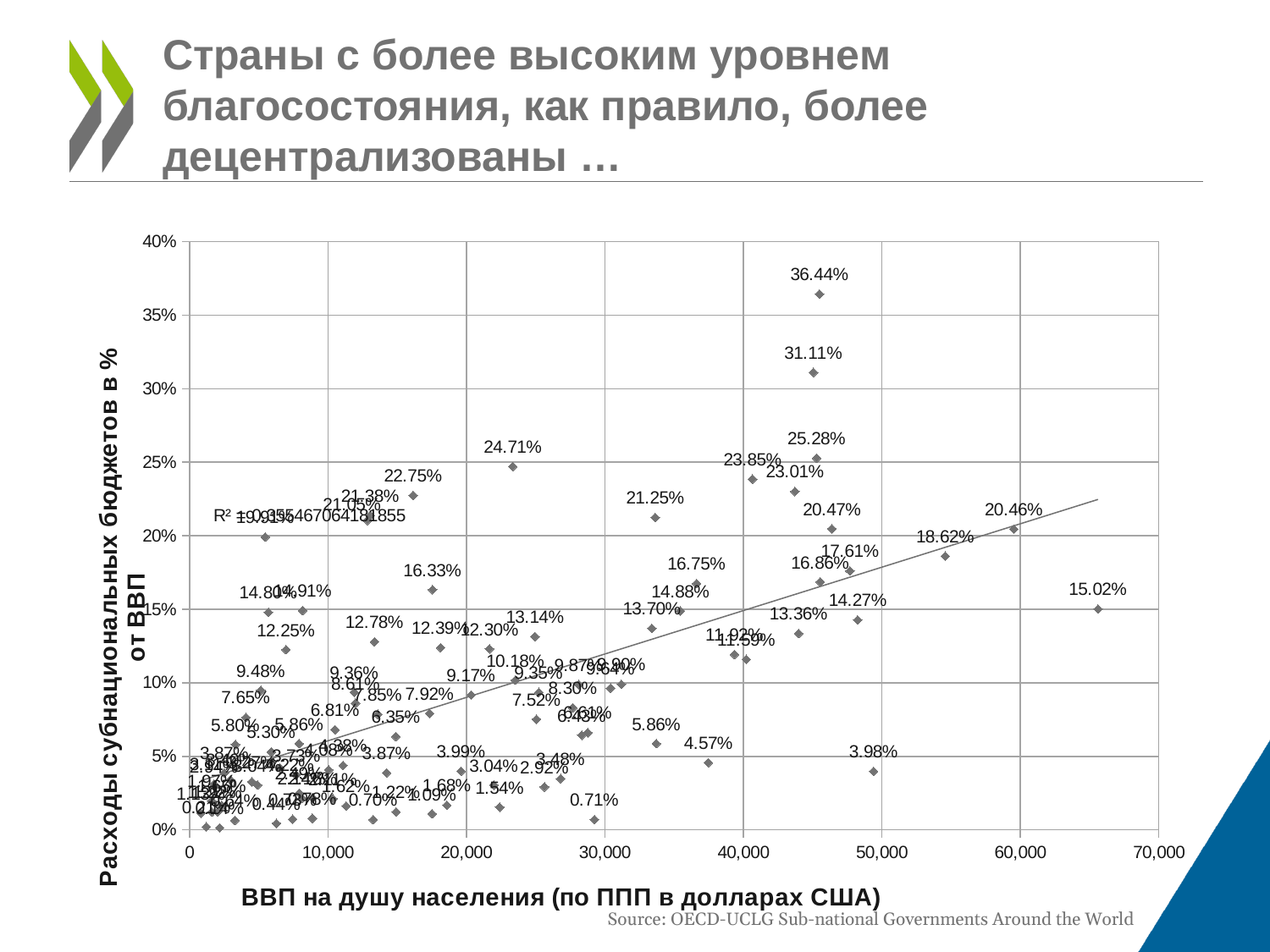

# Страны с более высоким уровнем благосостояния, как правило, более децентрализованы …

### Chart

| Category |  |
|---|---|
Source: OECD-UCLG Sub-national Governments Around the World